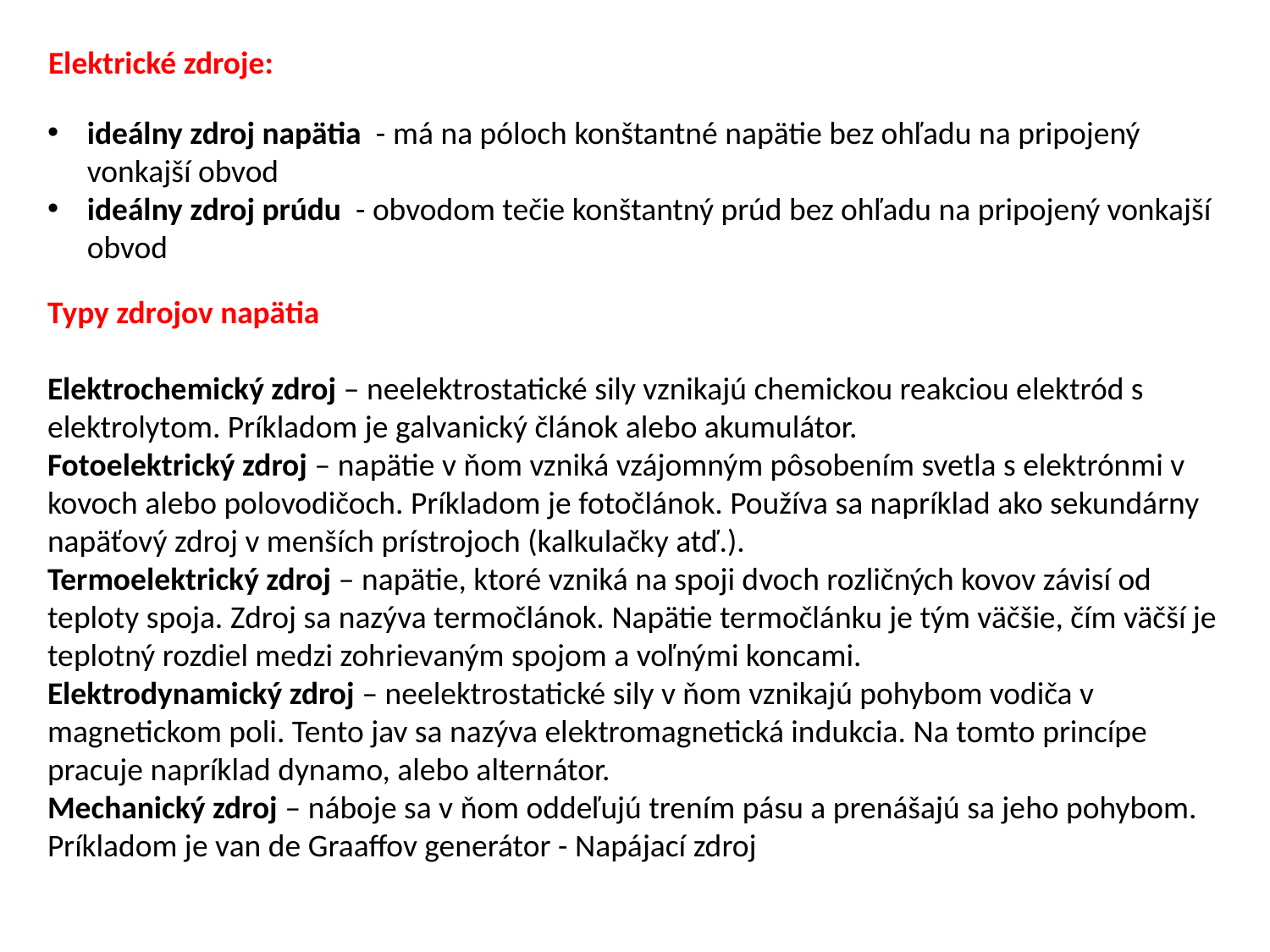

Elektrické zdroje:
ideálny zdroj napätia  - má na póloch konštantné napätie bez ohľadu na pripojený vonkajší obvod
ideálny zdroj prúdu  - obvodom tečie konštantný prúd bez ohľadu na pripojený vonkajší obvod
Typy zdrojov napätia

Elektrochemický zdroj – neelektrostatické sily vznikajú chemickou reakciou elektród s elektrolytom. Príkladom je galvanický článok alebo akumulátor.
Fotoelektrický zdroj – napätie v ňom vzniká vzájomným pôsobením svetla s elektrónmi v kovoch alebo polovodičoch. Príkladom je fotočlánok. Používa sa napríklad ako sekundárny napäťový zdroj v menších prístrojoch (kalkulačky atď.).
Termoelektrický zdroj – napätie, ktoré vzniká na spoji dvoch rozličných kovov závisí od teploty spoja. Zdroj sa nazýva termočlánok. Napätie termočlánku je tým väčšie, čím väčší je teplotný rozdiel medzi zohrievaným spojom a voľnými koncami.
Elektrodynamický zdroj – neelektrostatické sily v ňom vznikajú pohybom vodiča v magnetickom poli. Tento jav sa nazýva elektromagnetická indukcia. Na tomto princípe pracuje napríklad dynamo, alebo alternátor.
Mechanický zdroj – náboje sa v ňom oddeľujú trením pásu a prenášajú sa jeho pohybom. Príkladom je van de Graaffov generátor - Napájací zdroj